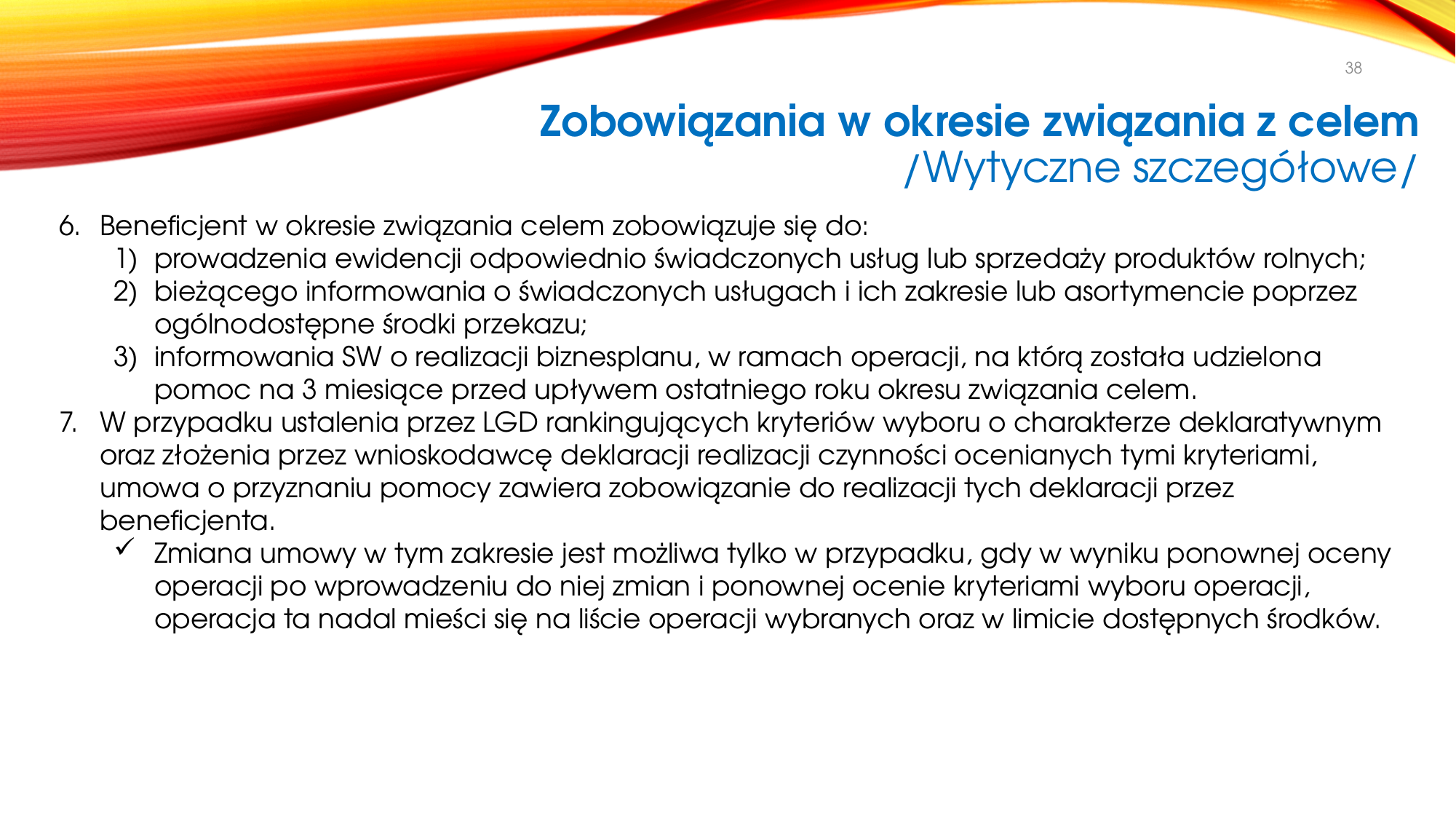

38
# Zobowiązania w okresie związania z celem /Wytyczne szczegółowe/
Beneficjent w okresie związania celem zobowiązuje się do:
prowadzenia ewidencji odpowiednio świadczonych usług lub sprzedaży produktów rolnych;
bieżącego informowania o świadczonych usługach i ich zakresie lub asortymencie poprzez ogólnodostępne środki przekazu;
informowania SW o realizacji biznesplanu, w ramach operacji, na którą została udzielona pomoc na 3 miesiące przed upływem ostatniego roku okresu związania celem.
W przypadku ustalenia przez LGD rankingujących kryteriów wyboru o charakterze deklaratywnym oraz złożenia przez wnioskodawcę deklaracji realizacji czynności ocenianych tymi kryteriami, umowa o przyznaniu pomocy zawiera zobowiązanie do realizacji tych deklaracji przez beneficjenta.
Zmiana umowy w tym zakresie jest możliwa tylko w przypadku, gdy w wyniku ponownej oceny operacji po wprowadzeniu do niej zmian i ponownej ocenie kryteriami wyboru operacji, operacja ta nadal mieści się na liście operacji wybranych oraz w limicie dostępnych środków.